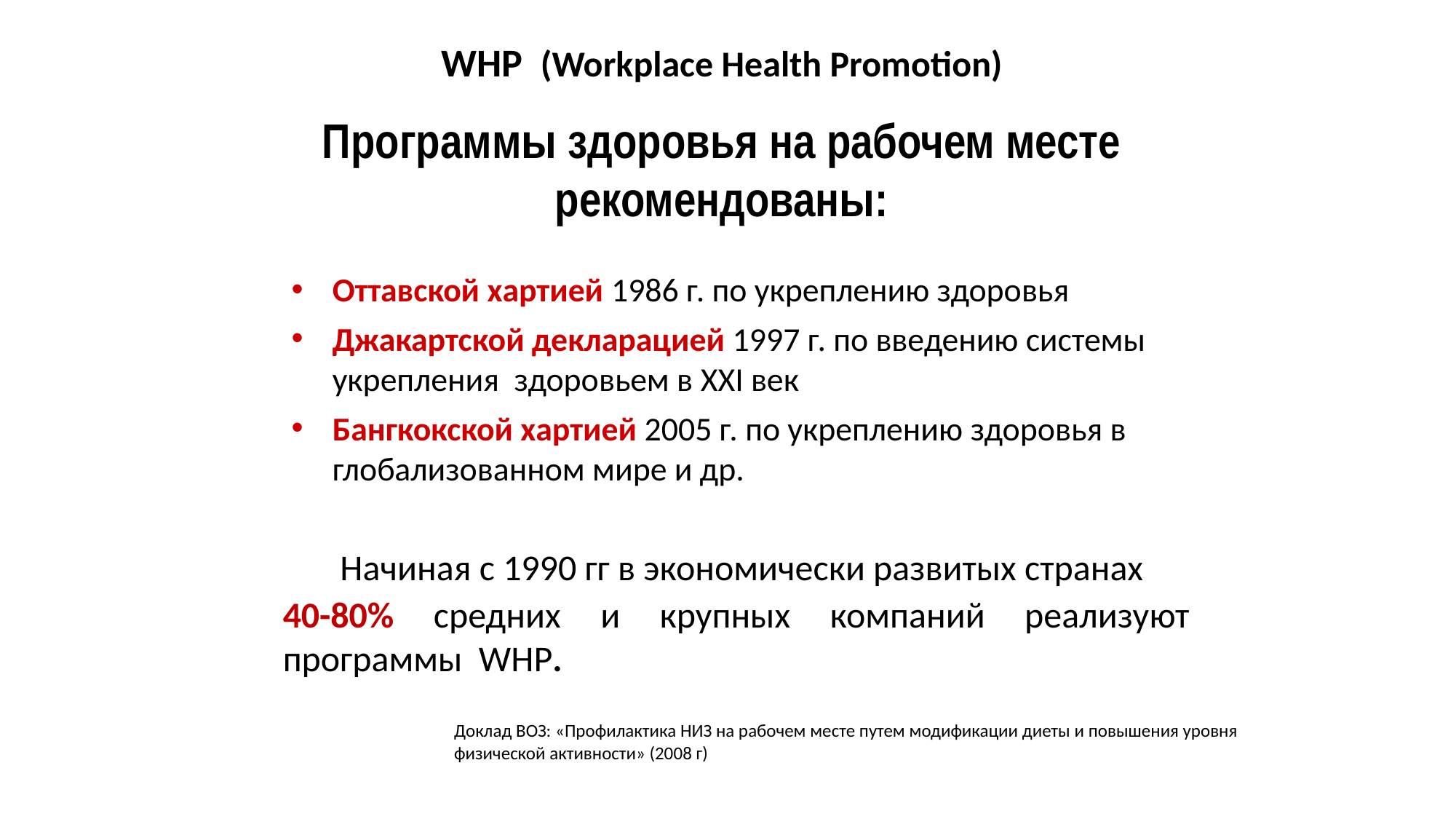

# WHP  (Workplace Health Promotion) Программы здоровья на рабочем месте рекомендованы:
Оттавской хартией 1986 г. по укреплению здоровья
Джакартской декларацией 1997 г. по введению системы укрепления  здоровьем в XXI век
Бангкокской хартией 2005 г. по укреплению здоровья в глобализованном мире и др.
       Начиная с 1990 гг в экономически развитых странах
40-80% средних и крупных компаний реализуют программы  WHP.

	Доклад ВОЗ: «Профилактика НИЗ на рабочем месте путем модификации диеты и повышения уровня физической активности» (2008 г)